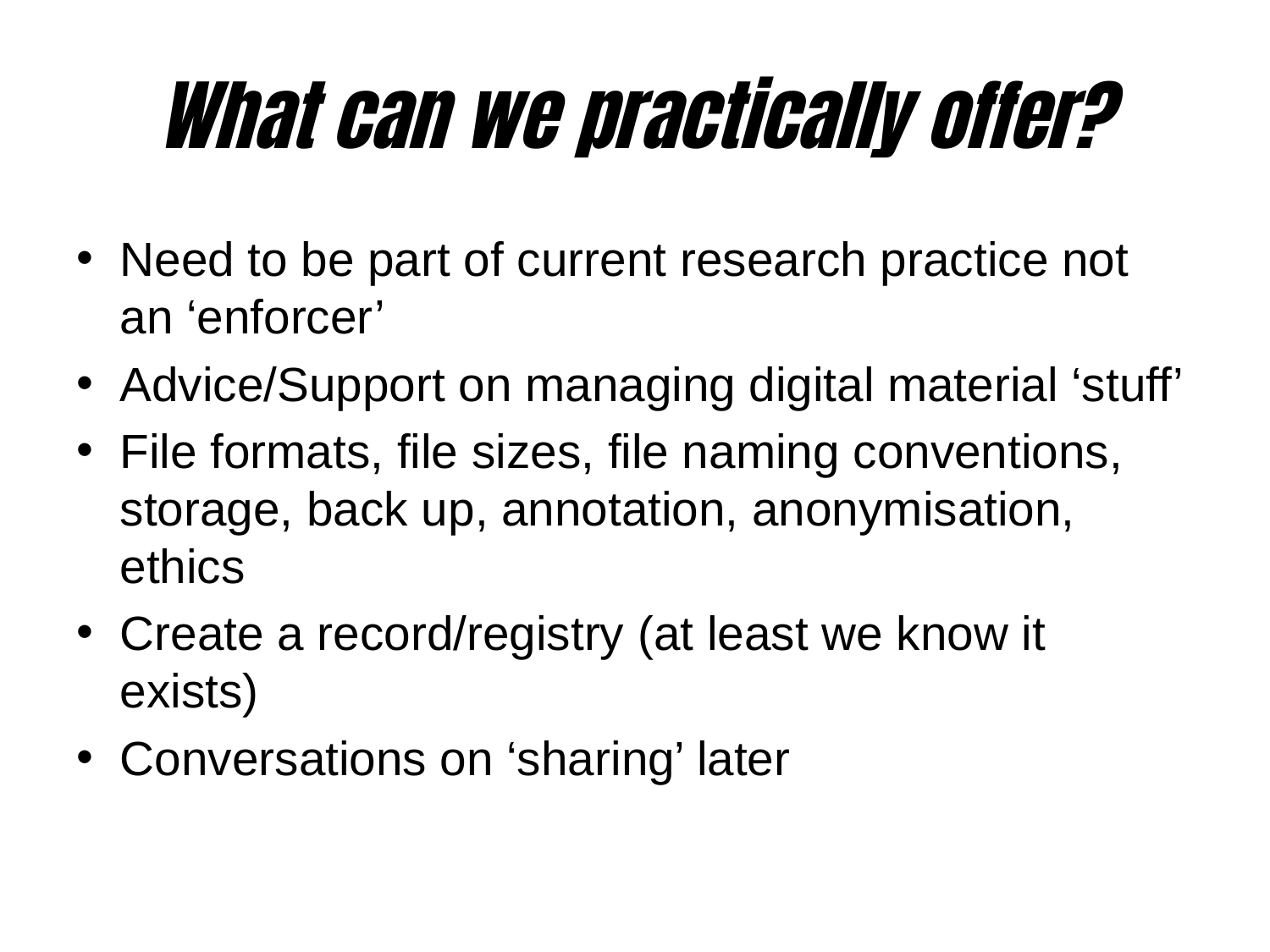

# What can we practically offer?
Need to be part of current research practice not an ‘enforcer’
Advice/Support on managing digital material ‘stuff’
File formats, file sizes, file naming conventions, storage, back up, annotation, anonymisation, ethics
Create a record/registry (at least we know it exists)
Conversations on ‘sharing’ later